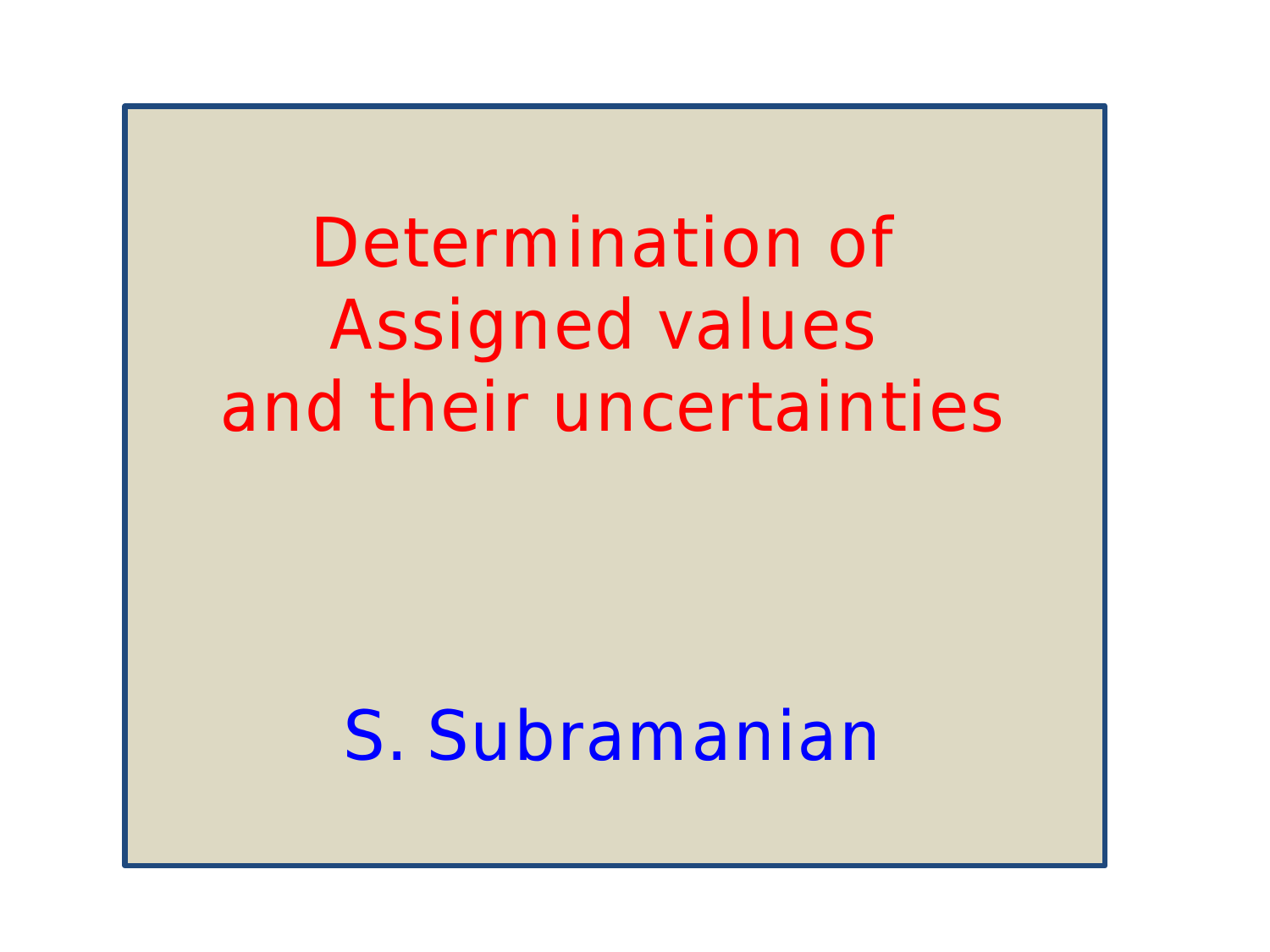

# Determination of Assigned values and their uncertainties S. Subramanian